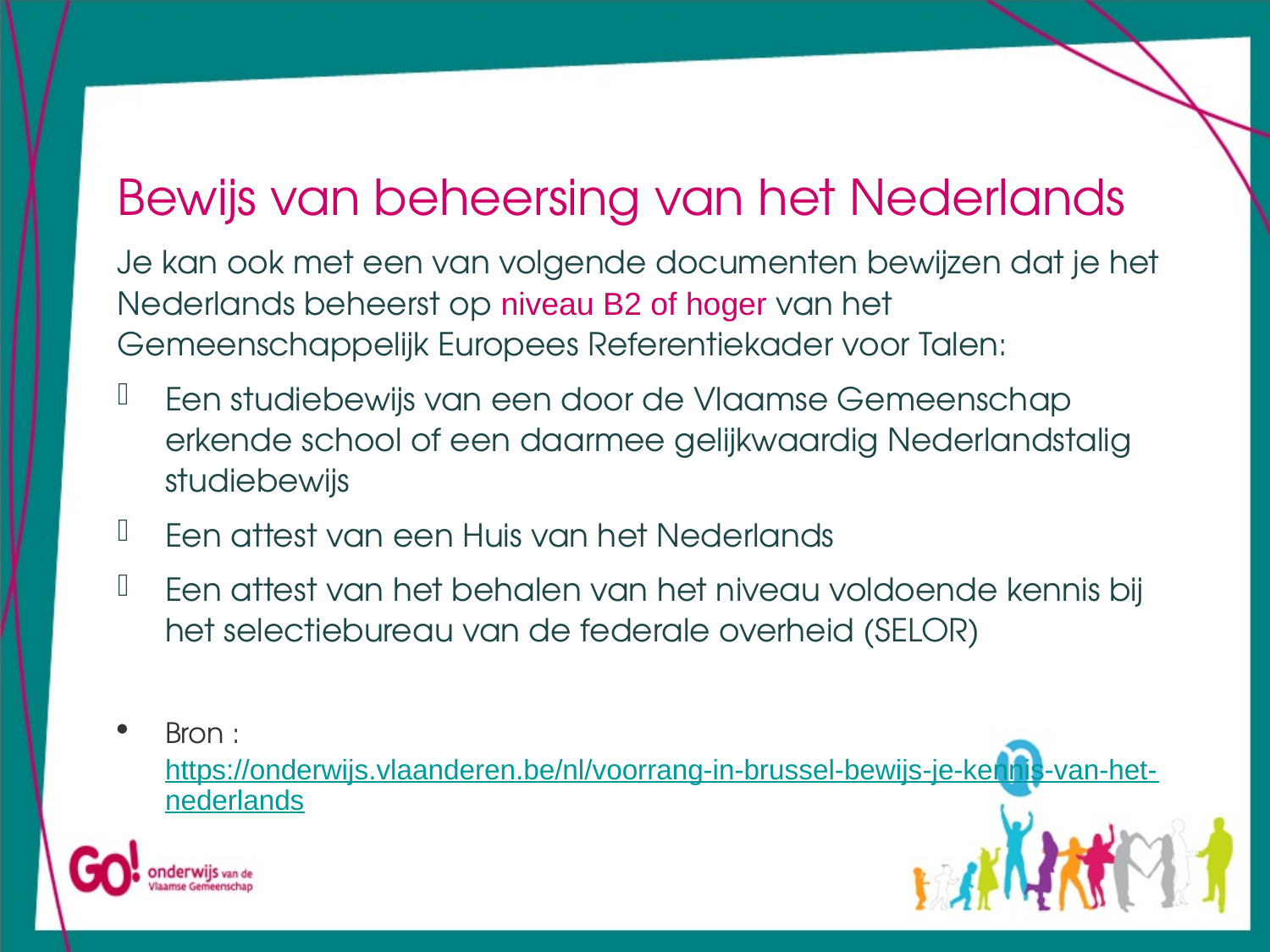

Bewijs van beheersing van het Nederlands
Je kan ook met een van volgende documenten bewijzen dat je het Nederlands beheerst op niveau B2 of hoger van het Gemeenschappelijk Europees Referentiekader voor Talen:
Een studiebewijs van een door de Vlaamse Gemeenschap erkende school of een daarmee gelijkwaardig Nederlandstalig studiebewijs
Een attest van een Huis van het Nederlands
Een attest van het behalen van het niveau voldoende kennis bij het selectiebureau van de federale overheid (SELOR)

Bron : https://onderwijs.vlaanderen.be/nl/voorrang-in-brussel-bewijs-je-kennis-van-het-nederlands